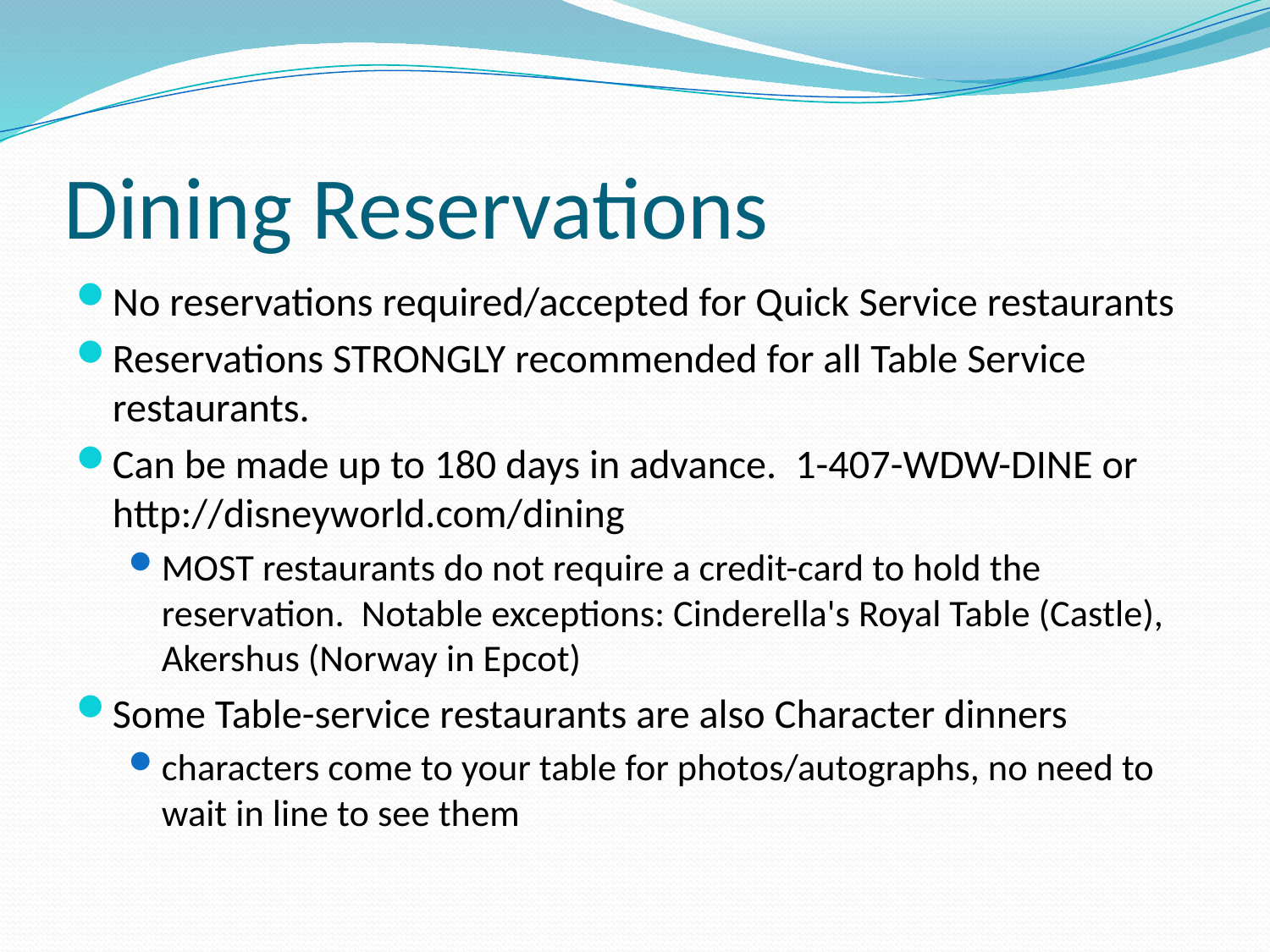

# Dining Reservations
No reservations required/accepted for Quick Service restaurants
Reservations STRONGLY recommended for all Table Service restaurants.
Can be made up to 180 days in advance.  1-407-WDW-DINE or http://disneyworld.com/dining
MOST restaurants do not require a credit-card to hold the reservation.  Notable exceptions: Cinderella's Royal Table (Castle), Akershus (Norway in Epcot)
Some Table-service restaurants are also Character dinners
characters come to your table for photos/autographs, no need to wait in line to see them